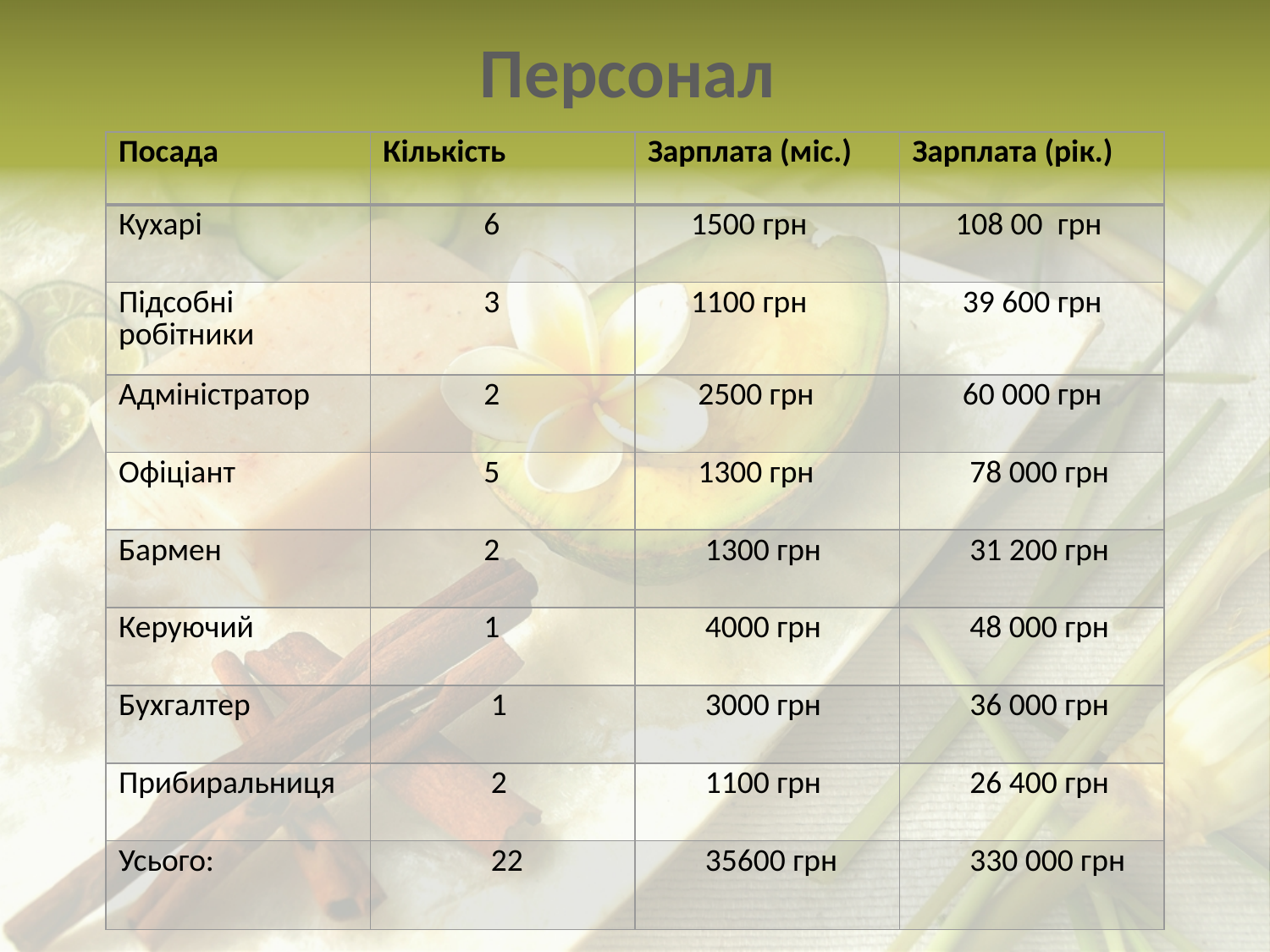

Персонал
| Посада | Кількість | Зарплата (міс.) | Зарплата (рік.) |
| --- | --- | --- | --- |
| Кухарі | 6 | 1500 грн | 108 00 грн |
| Підсобні робітники | 3 | 1100 грн | 39 600 грн |
| Адміністратор | 2 | 2500 грн | 60 000 грн |
| Офіціант | 5 | 1300 грн | 78 000 грн |
| Бармен | 2 | 1300 грн | 31 200 грн |
| Керуючий | 1 | 4000 грн | 48 000 грн |
| Бухгалтер | 1 | 3000 грн | 36 000 грн |
| Прибиральниця | 2 | 1100 грн | 26 400 грн |
| Усього: | 22 | 35600 грн | 330 000 грн |